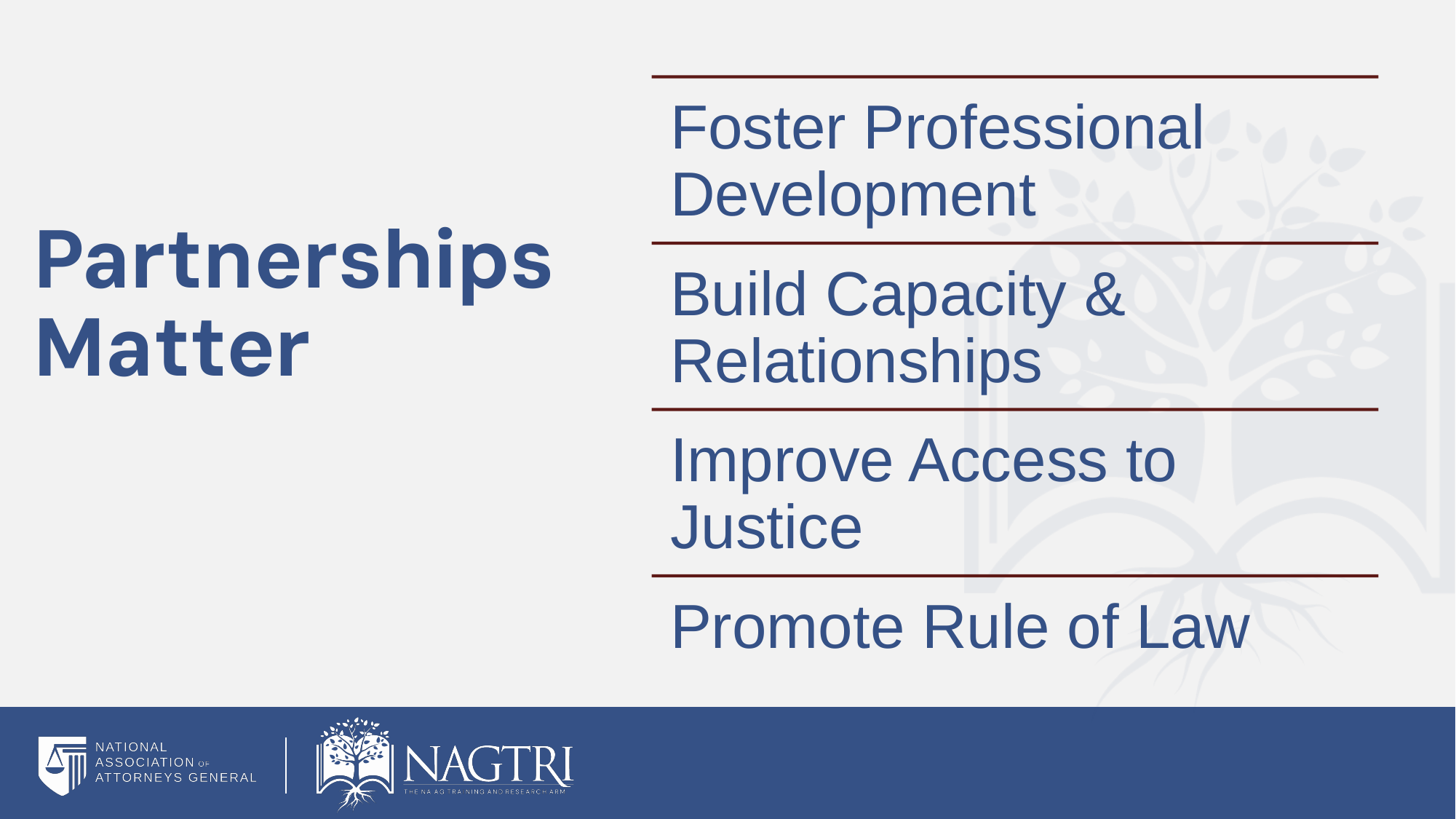

Foster Professional Development
Build Capacity & Relationships
Improve Access to Justice
Promote Rule of Law
# Partnerships Matter